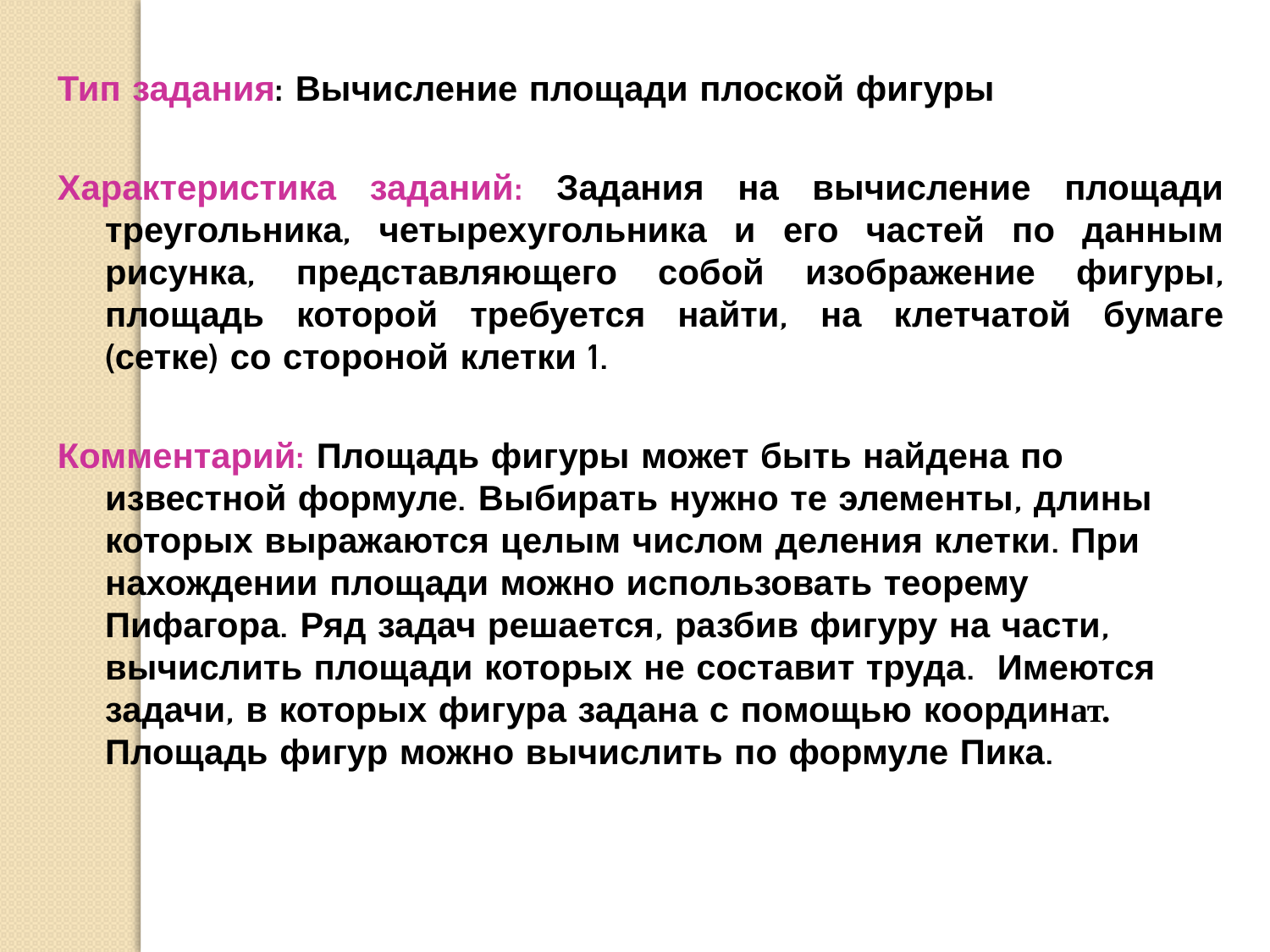

Тип задания: Вычисление площади плоской фигуры

Характеристика заданий: Задания на вычисление площади треугольника, четырехугольника и его частей по данным рисунка, представляющего собой изображение фигуры, площадь которой требуется найти, на клетчатой бумаге (сетке) со стороной клетки 1.

Комментарий: Площадь фигуры может быть найдена по известной формуле. Выбирать нужно те элементы, длины которых выражаются целым числом деления клетки. При нахождении площади можно использовать теорему Пифагора. Ряд задач решается, разбив фигуру на части, вычислить площади которых не составит труда.  Имеются задачи, в которых фигура задана с помощью координат. Площадь фигур можно вычислить по формуле Пика.